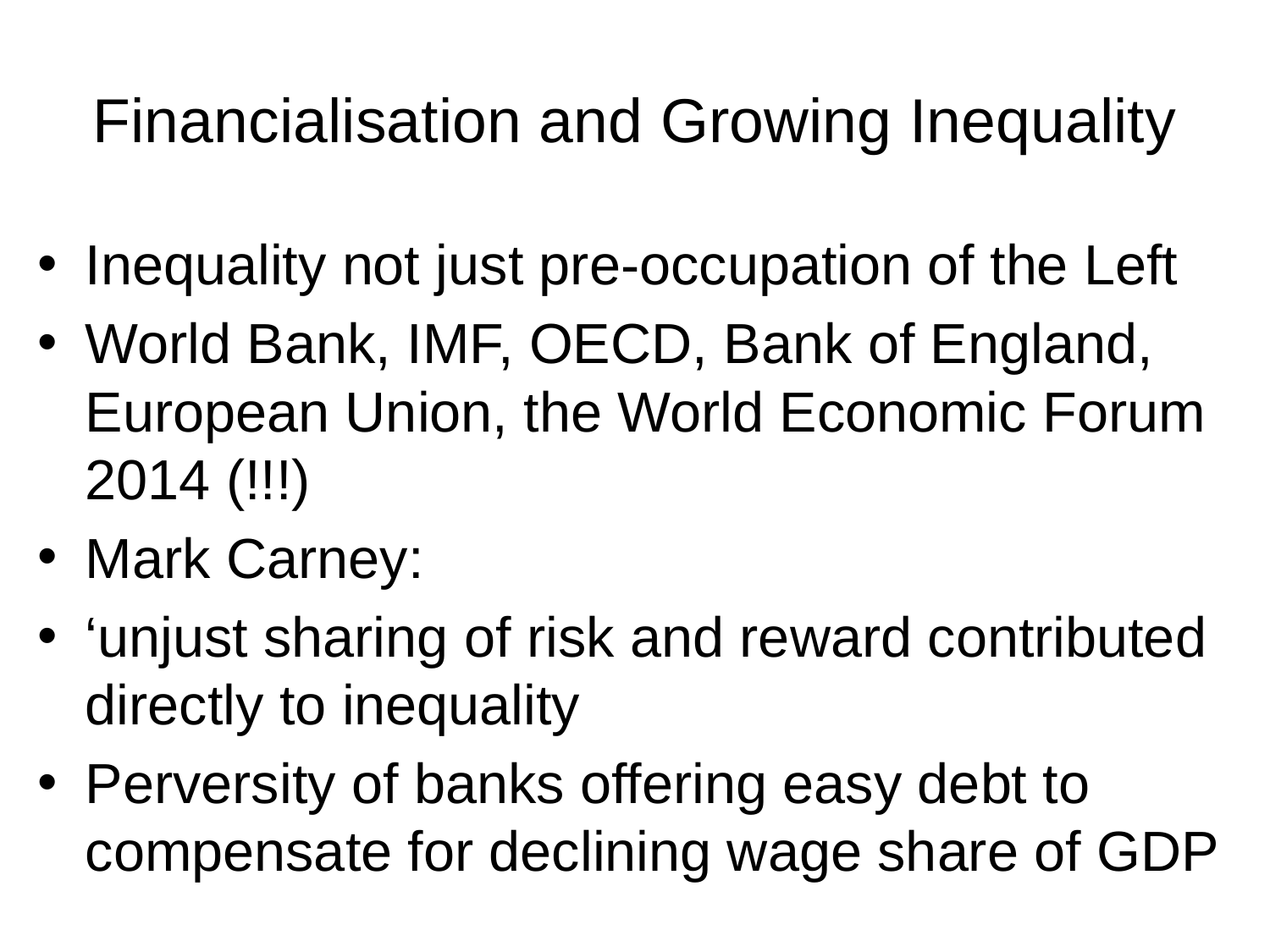

# Financialisation and Growing Inequality
Inequality not just pre-occupation of the Left
World Bank, IMF, OECD, Bank of England, European Union, the World Economic Forum 2014 (!!!)
Mark Carney:
‘unjust sharing of risk and reward contributed directly to inequality
Perversity of banks offering easy debt to compensate for declining wage share of GDP